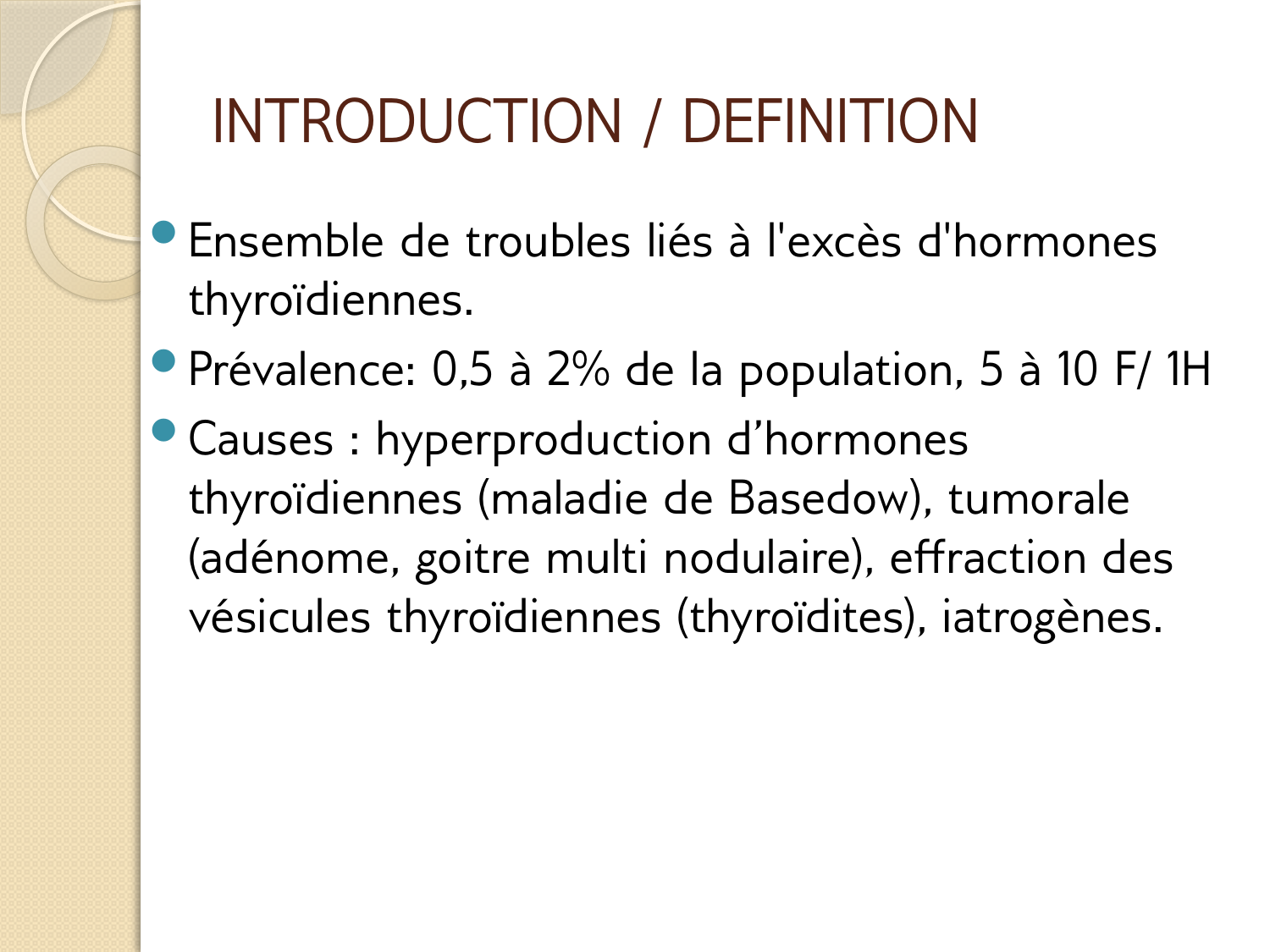

# INTRODUCTION / DEFINITION
Ensemble de troubles liés à l'excès d'hormones thyroïdiennes.
Prévalence: 0,5 à 2% de la population, 5 à 10 F/ 1H
Causes : hyperproduction d’hormones thyroïdiennes (maladie de Basedow), tumorale (adénome, goitre multi nodulaire), effraction des vésicules thyroïdiennes (thyroïdites), iatrogènes.